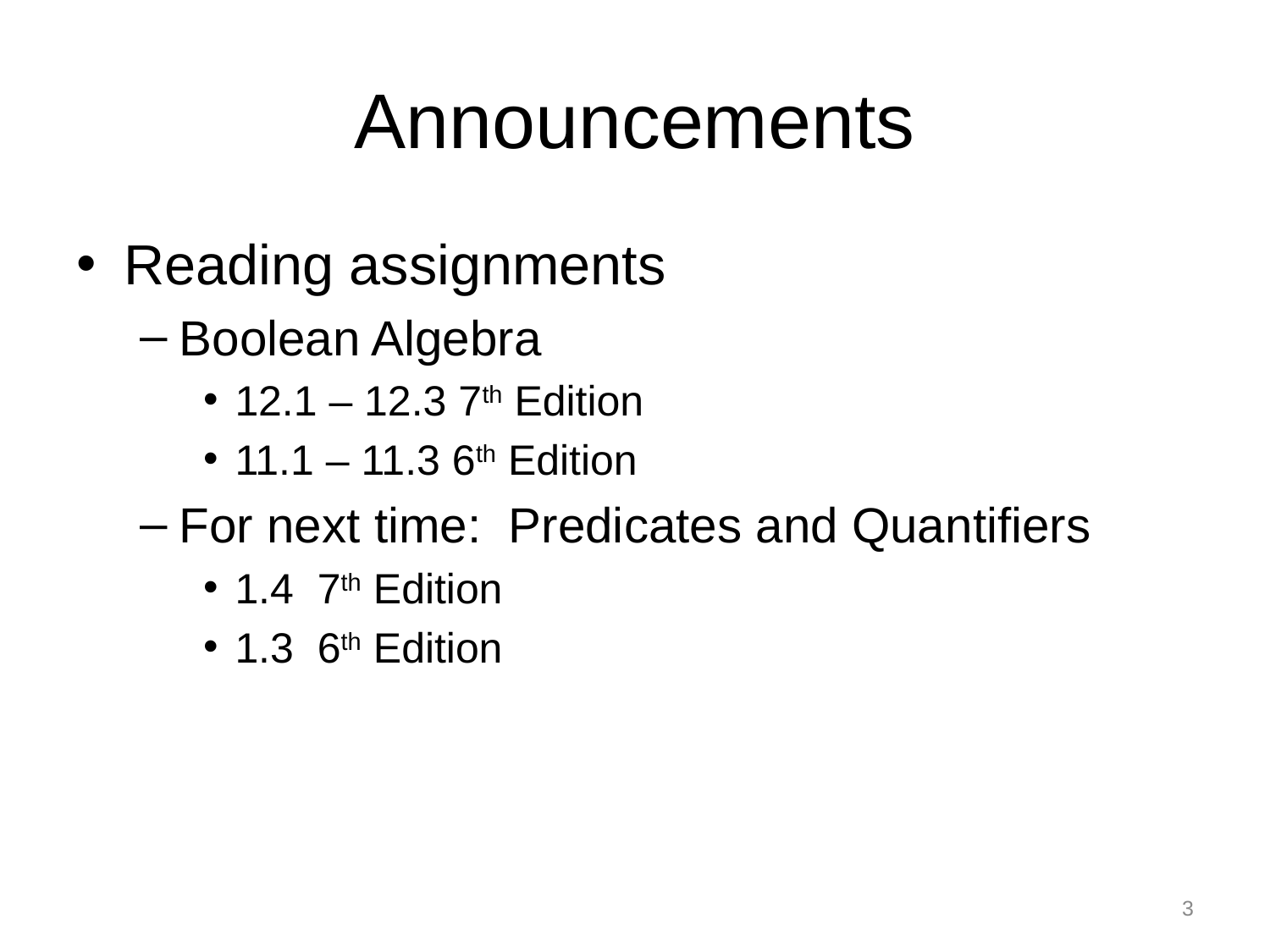

# Announcements
Reading assignments
Boolean Algebra
12.1 – 12.3 7th Edition
11.1 – 11.3 6th Edition
For next time:  Predicates and Quantifiers
1.4  7th Edition
1.3  6th Edition
3